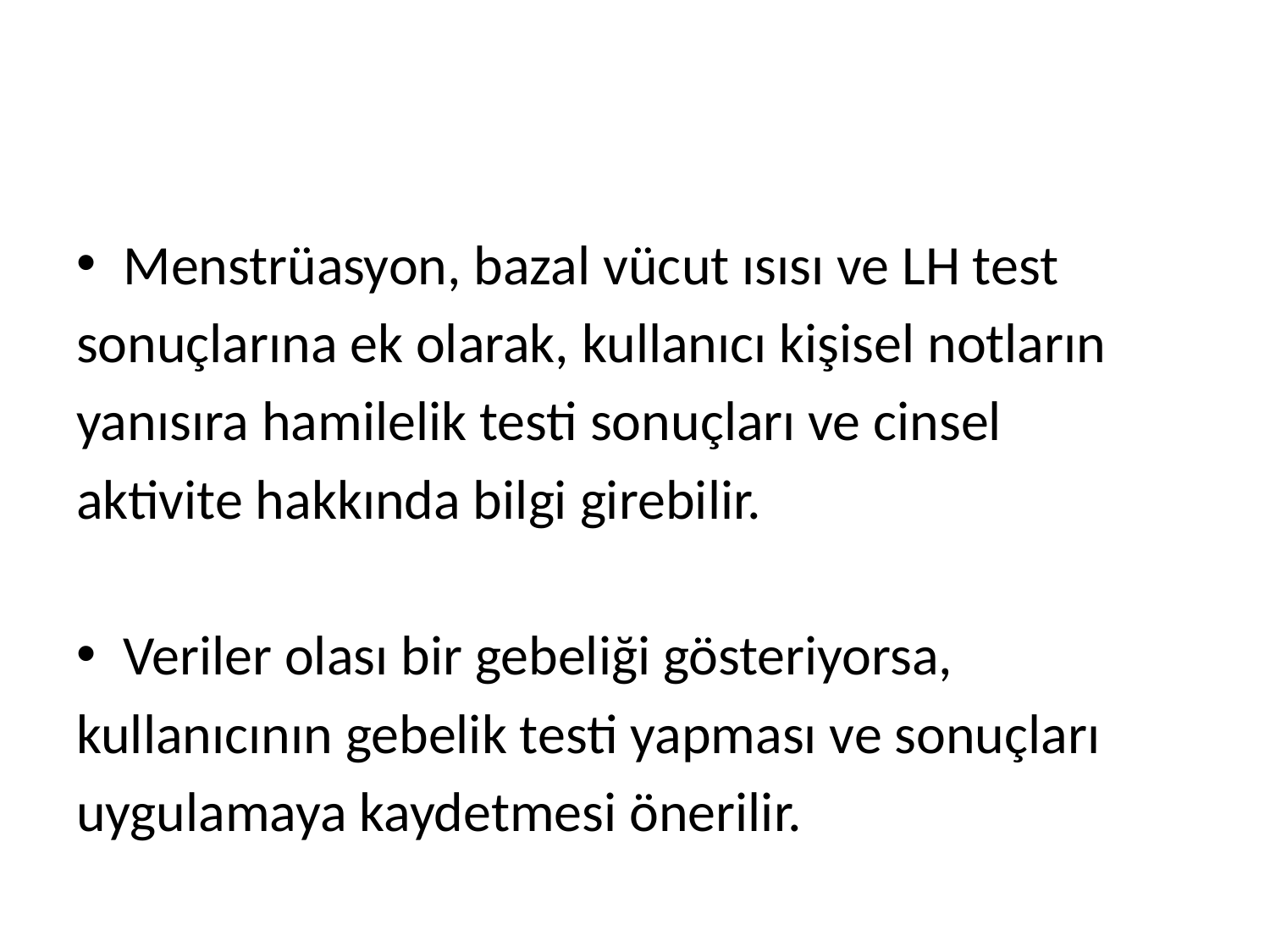

Menstrüasyon, bazal vücut ısısı ve LH test
sonuçlarına ek olarak, kullanıcı kişisel notların
yanısıra hamilelik testi sonuçları ve cinsel
aktivite hakkında bilgi girebilir.

Veriler olası bir gebeliği gösteriyorsa,
kullanıcının gebelik testi yapması ve sonuçları
uygulamaya kaydetmesi önerilir.